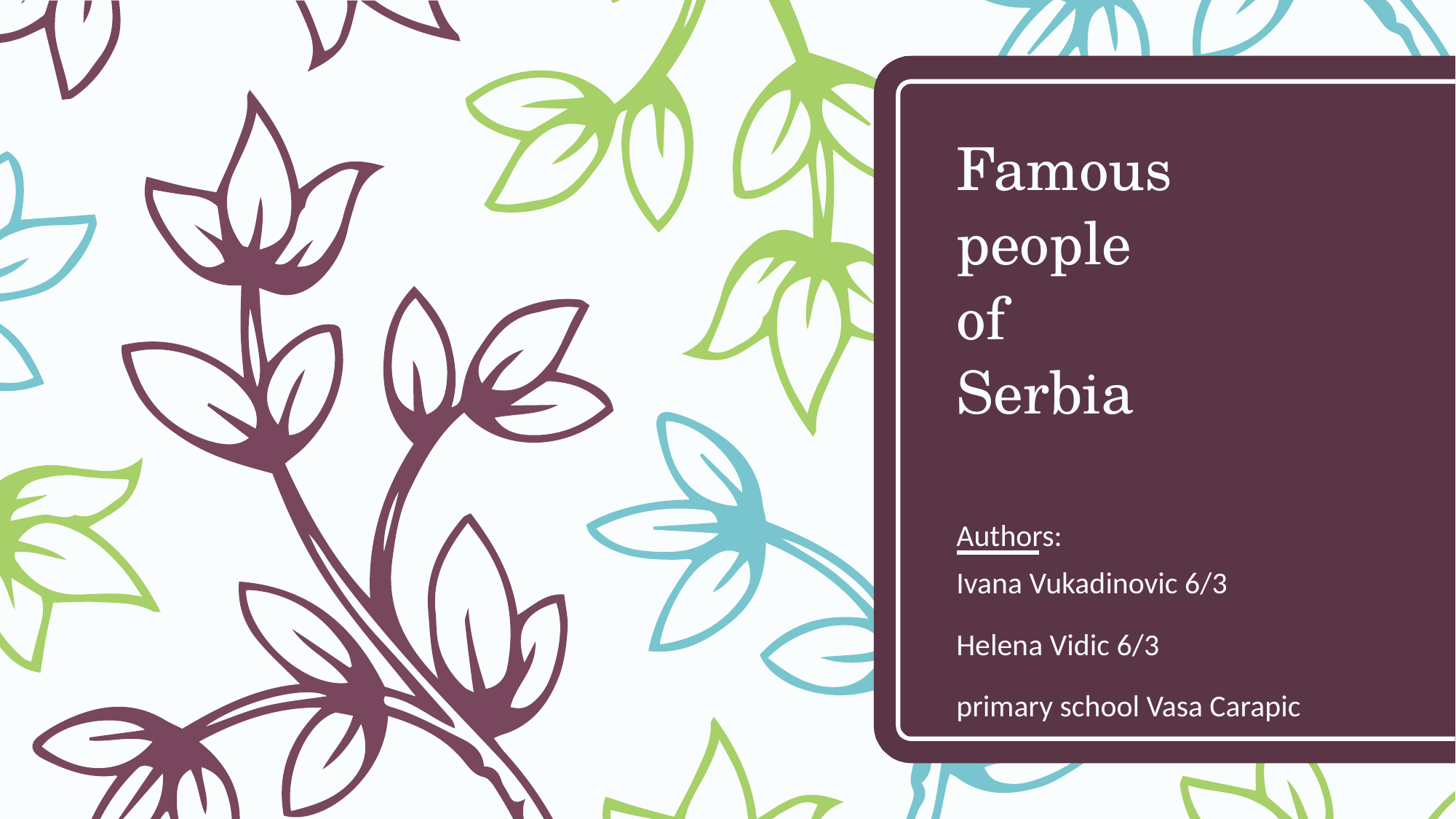

# Famous
people
of
Serbia
Authors:
Ivana Vukadinovic 6/3
Helena Vidic 6/3
primary school Vasa Carapic